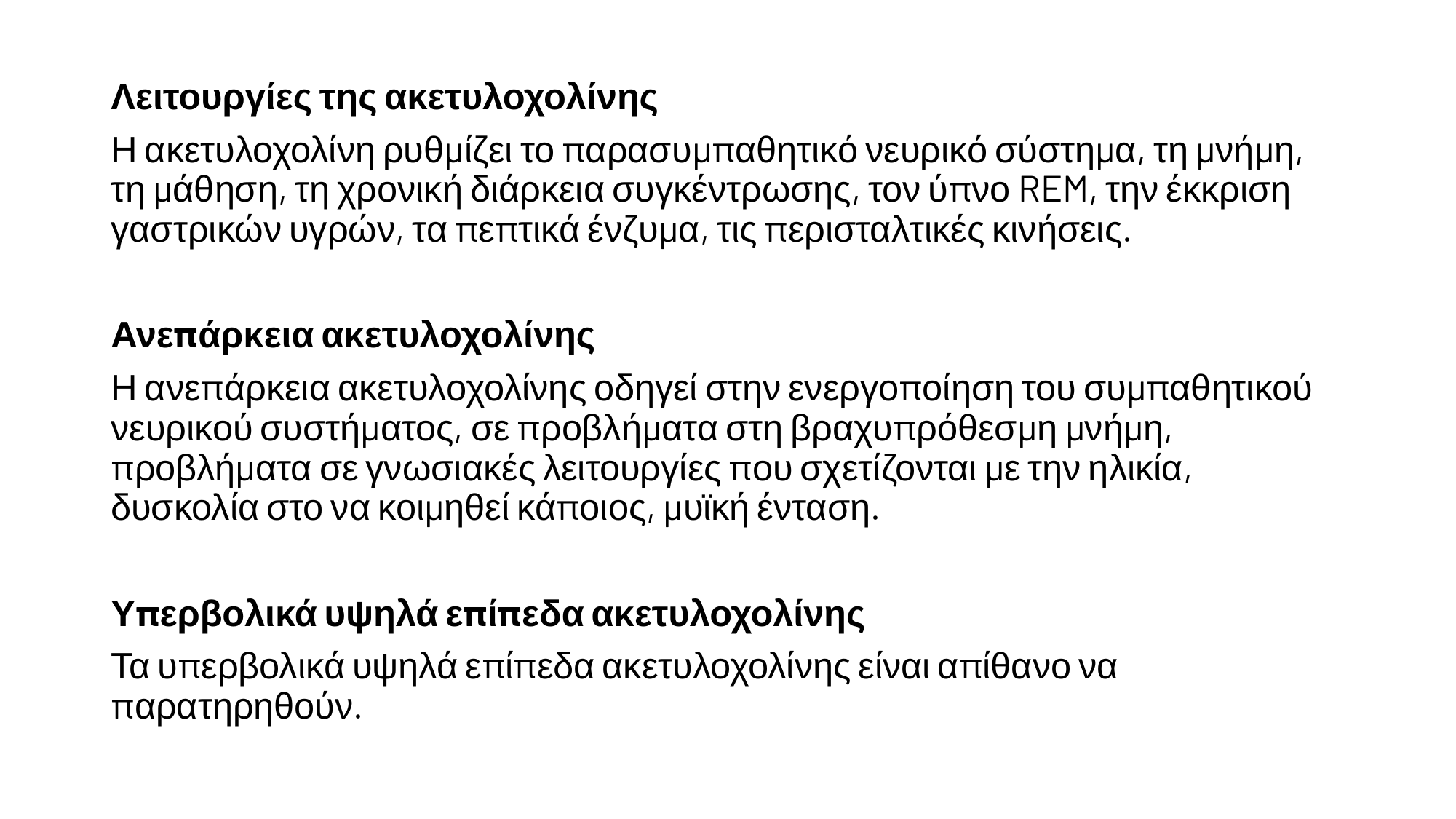

Λειτουργίες της ακετυλοχολίνης
Η ακετυλοχολίνη ρυθμίζει το παρασυμπαθητικό νευρικό σύστημα, τη μνήμη, τη μάθηση, τη χρονική διάρκεια συγκέντρωσης, τον ύπνο REM, την έκκριση γαστρικών υγρών, τα πεπτικά ένζυμα, τις περισταλτικές κινήσεις.

Ανεπάρκεια ακετυλοχολίνης
Η ανεπάρκεια ακετυλοχολίνης οδηγεί στην ενεργοποίηση του συμπαθητικού νευρικού συστήματος, σε προβλήματα στη βραχυπρόθεσμη μνήμη, προβλήματα σε γνωσιακές λειτουργίες που σχετίζονται με την ηλικία, δυσκολία στο να κοιμηθεί κάποιος, μυϊκή ένταση.

Υπερβολικά υψηλά επίπεδα ακετυλοχολίνης
Τα υπερβολικά υψηλά επίπεδα ακετυλοχολίνης είναι απίθανο να παρατηρηθούν.